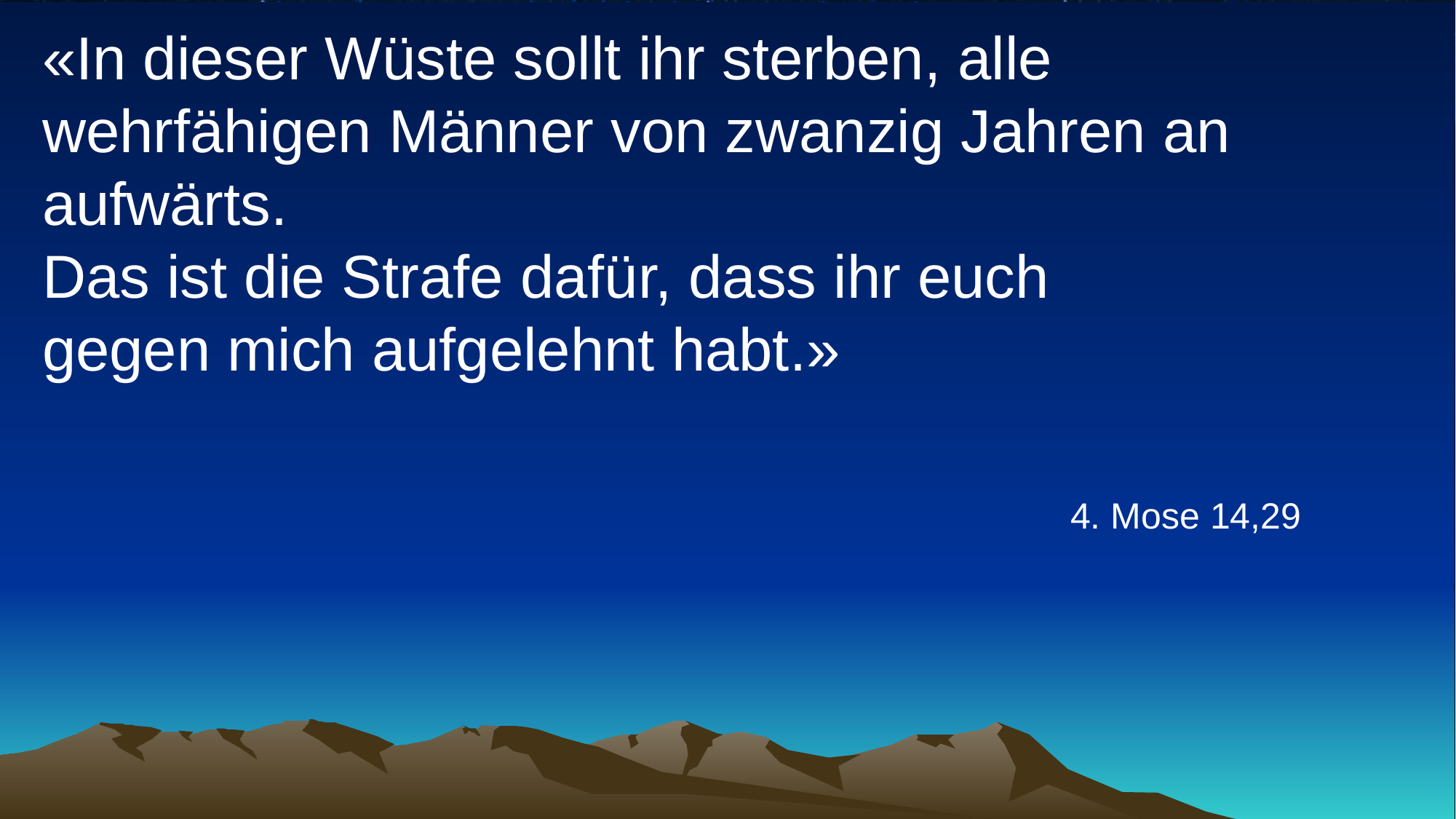

# «In dieser Wüste sollt ihr sterben, alle wehrfähigen Männer von zwanzig Jahren an aufwärts. Das ist die Strafe dafür, dass ihr euch gegen mich aufgelehnt habt.»
4. Mose 14,29